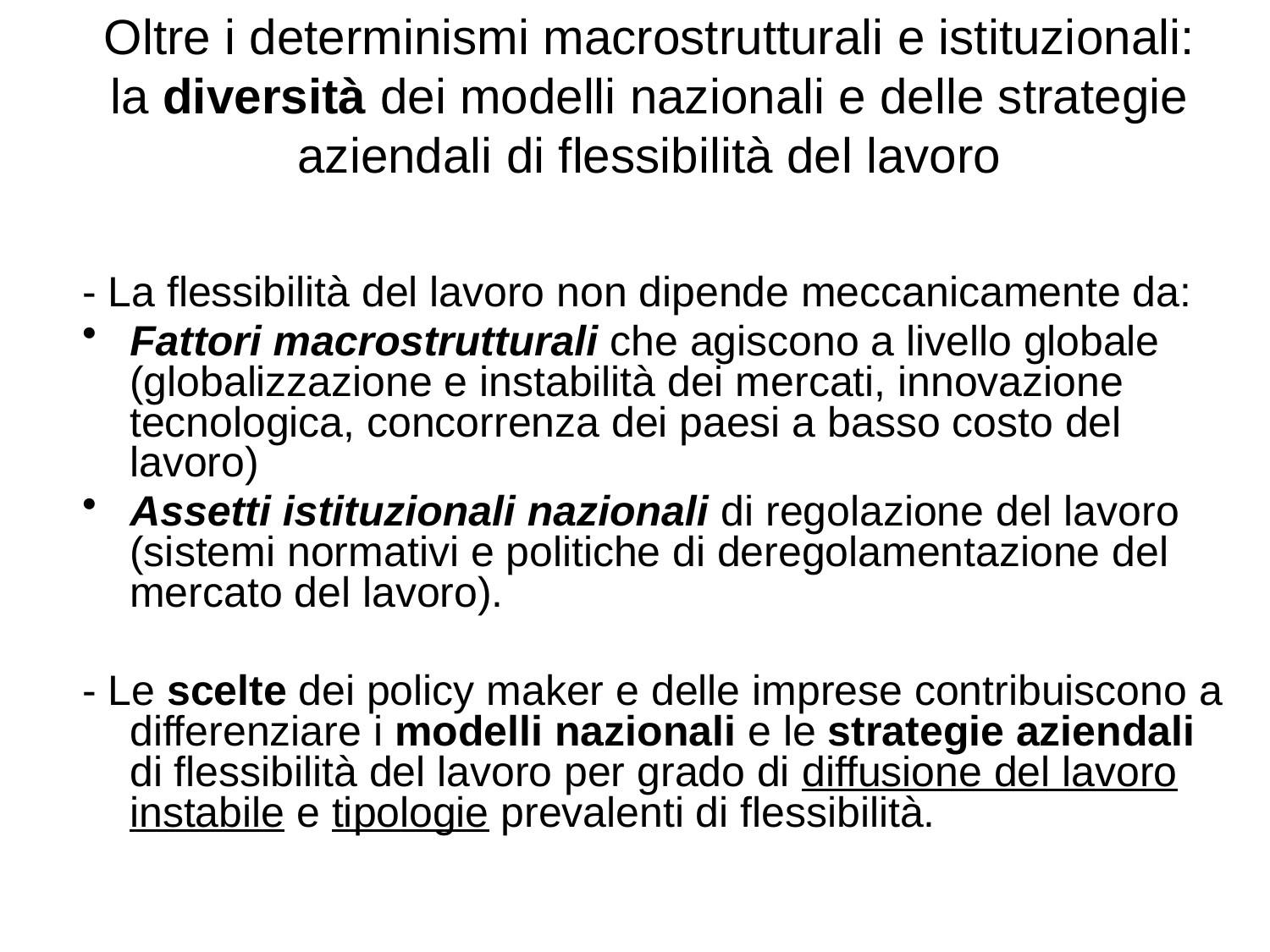

# Oltre i determinismi macrostrutturali e istituzionali: la diversità dei modelli nazionali e delle strategie aziendali di flessibilità del lavoro
- La flessibilità del lavoro non dipende meccanicamente da:
Fattori macrostrutturali che agiscono a livello globale (globalizzazione e instabilità dei mercati, innovazione tecnologica, concorrenza dei paesi a basso costo del lavoro)
Assetti istituzionali nazionali di regolazione del lavoro (sistemi normativi e politiche di deregolamentazione del mercato del lavoro).

- Le scelte dei policy maker e delle imprese contribuiscono a differenziare i modelli nazionali e le strategie aziendali di flessibilità del lavoro per grado di diffusione del lavoro instabile e tipologie prevalenti di flessibilità.